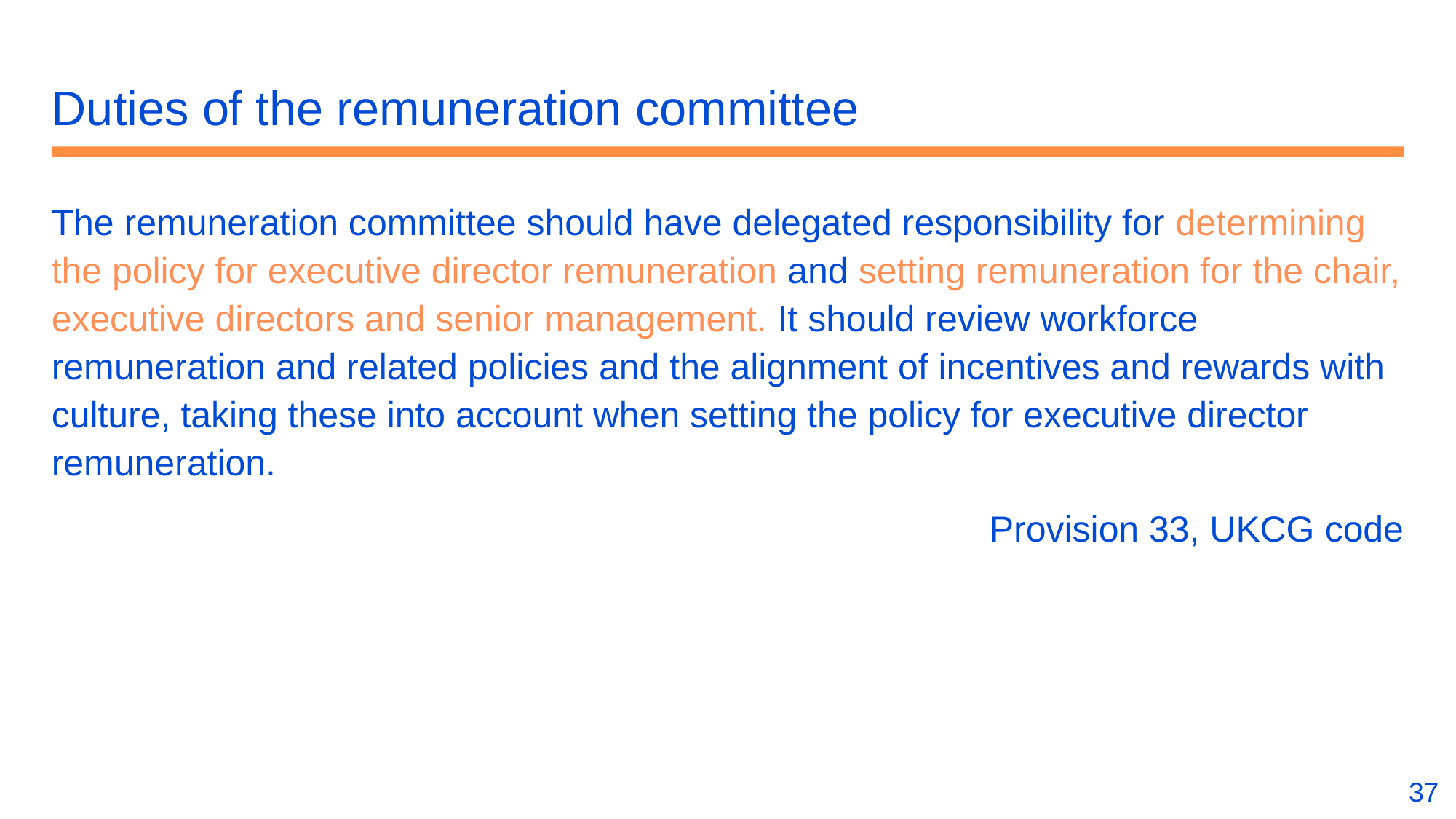

# Duties of the remuneration committee
The remuneration committee should have delegated responsibility for determining the policy for executive director remuneration and setting remuneration for the chair, executive directors and senior management. It should review workforce remuneration and related policies and the alignment of incentives and rewards with culture, taking these into account when setting the policy for executive director remuneration.
Provision 33, UKCG code